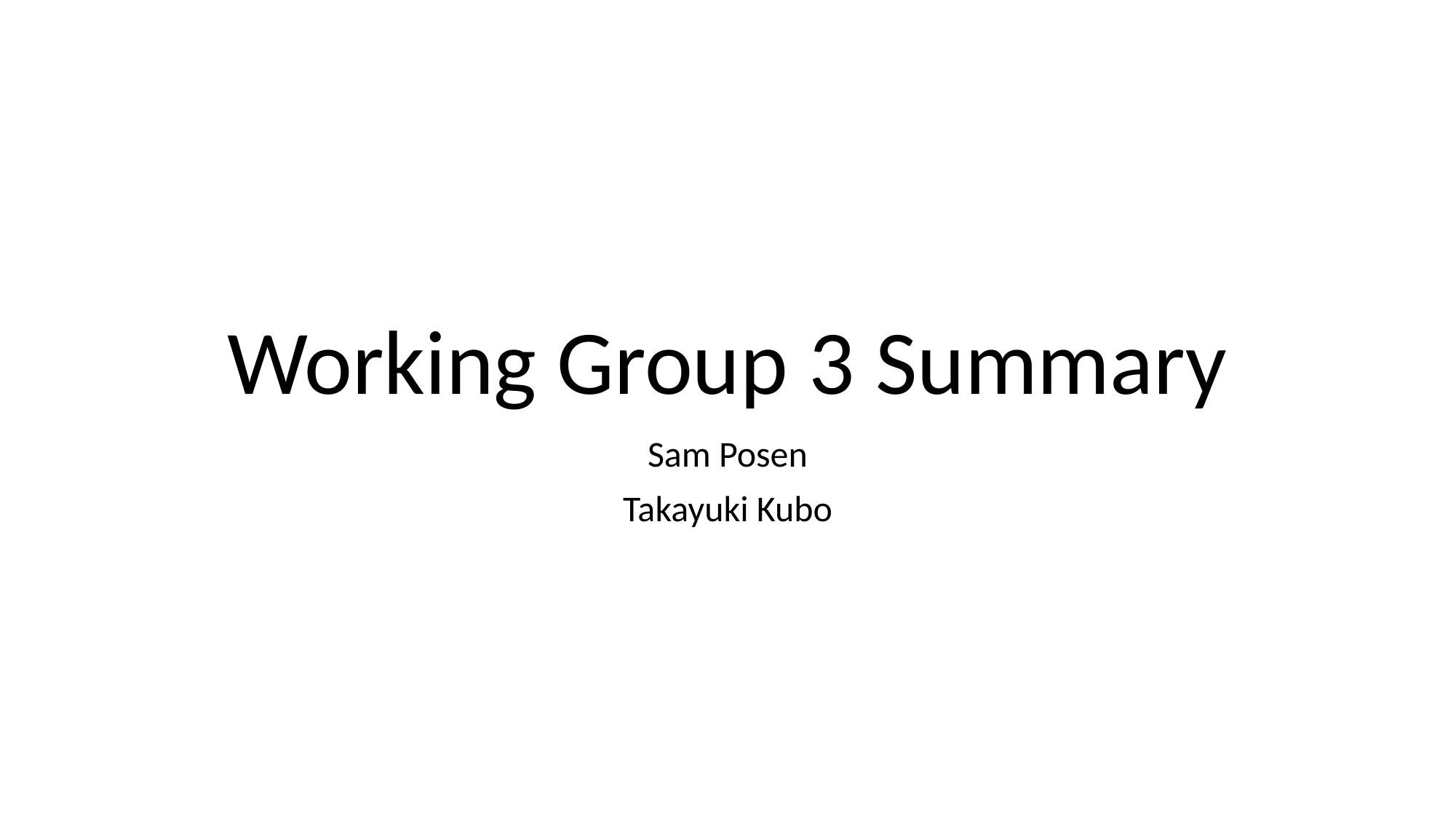

# Working Group 3 Summary
Sam Posen
Takayuki Kubo